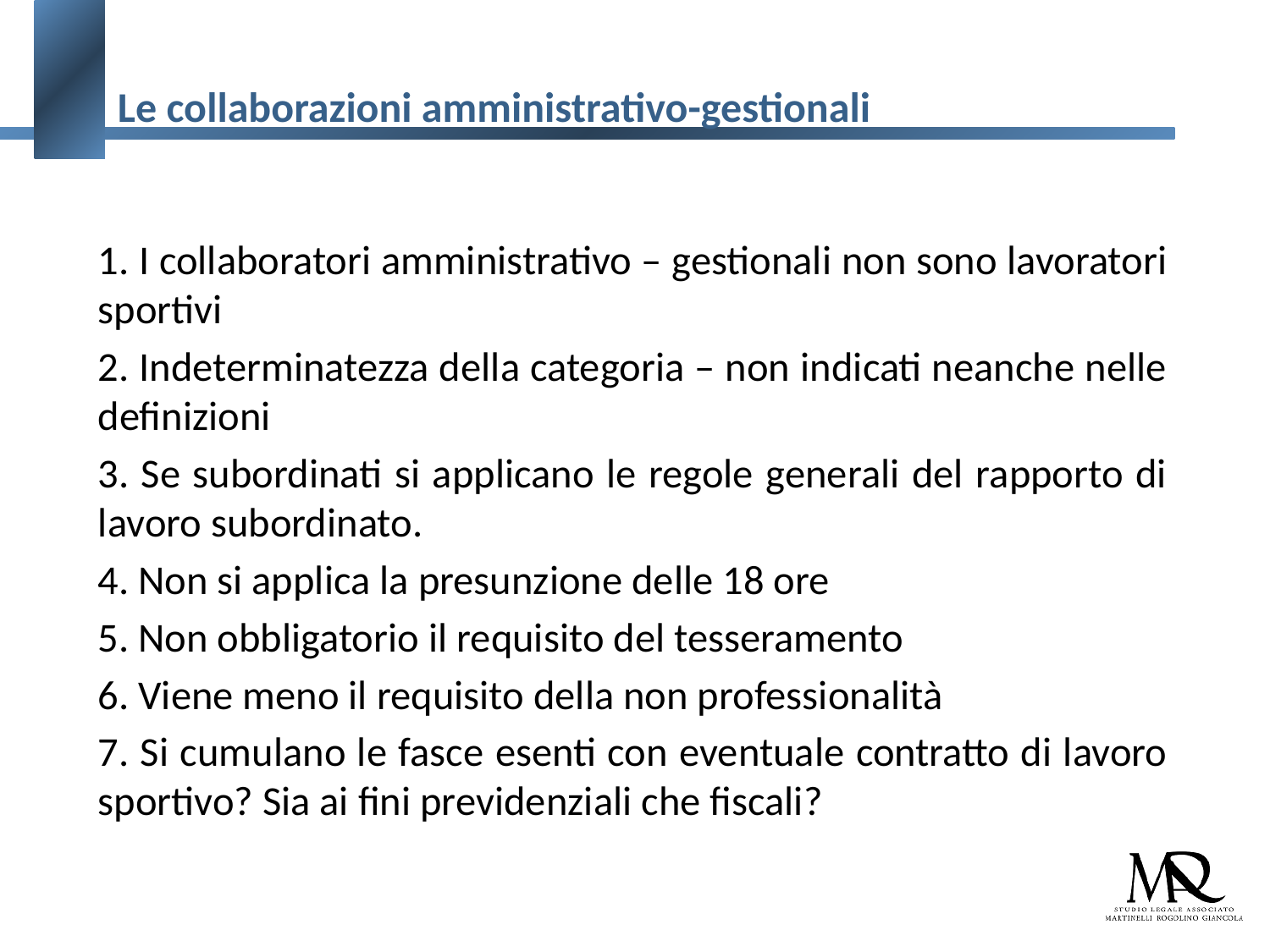

# Le collaborazioni amministrativo-gestionali
1. I collaboratori amministrativo – gestionali non sono lavoratori sportivi
2. Indeterminatezza della categoria – non indicati neanche nelle definizioni
3. Se subordinati si applicano le regole generali del rapporto di lavoro subordinato.
4. Non si applica la presunzione delle 18 ore
5. Non obbligatorio il requisito del tesseramento
6. Viene meno il requisito della non professionalità
7. Si cumulano le fasce esenti con eventuale contratto di lavoro sportivo? Sia ai fini previdenziali che fiscali?